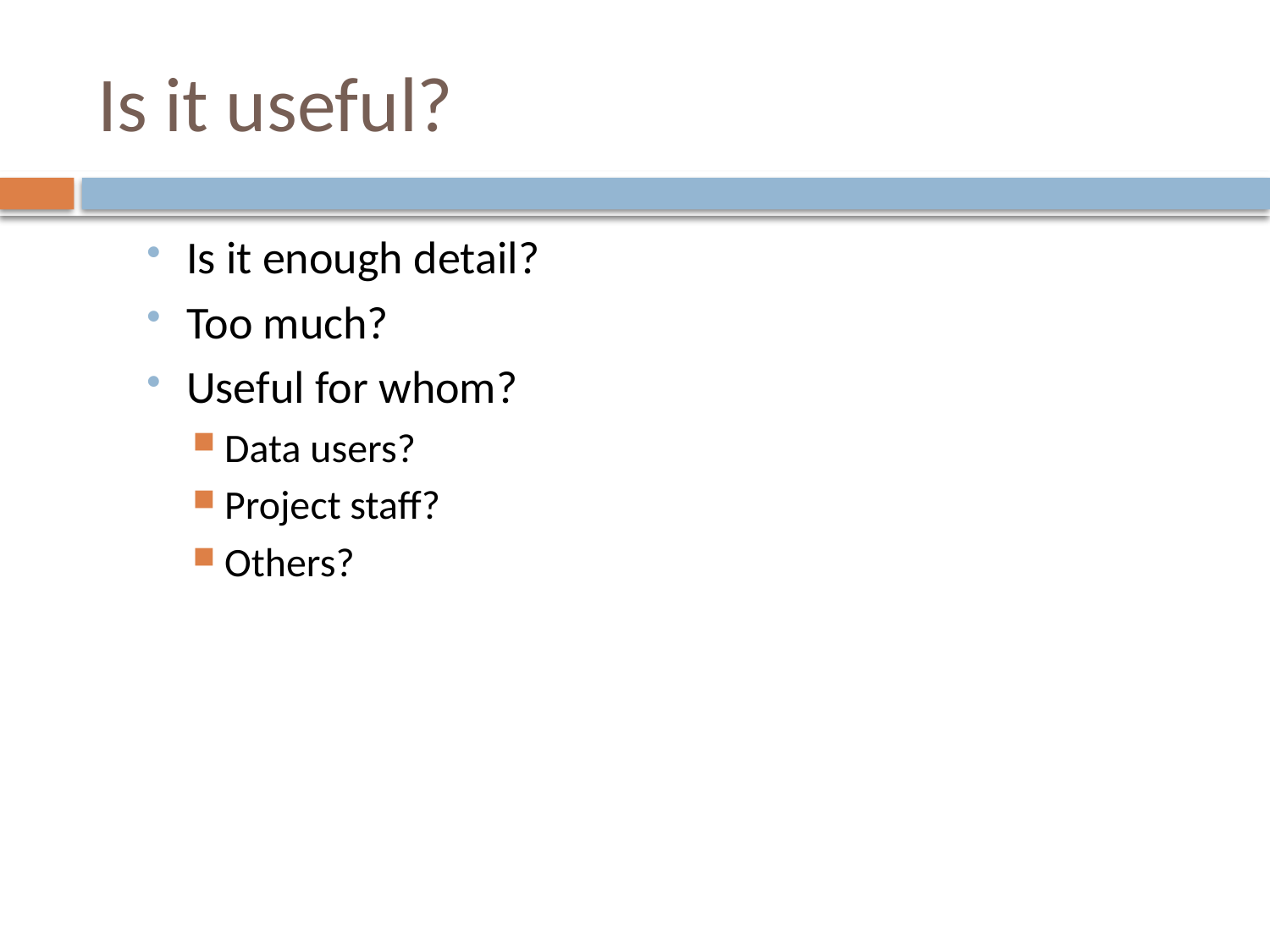

# Is it useful?
Is it enough detail?
Too much?
Useful for whom?
Data users?
Project staff?
Others?